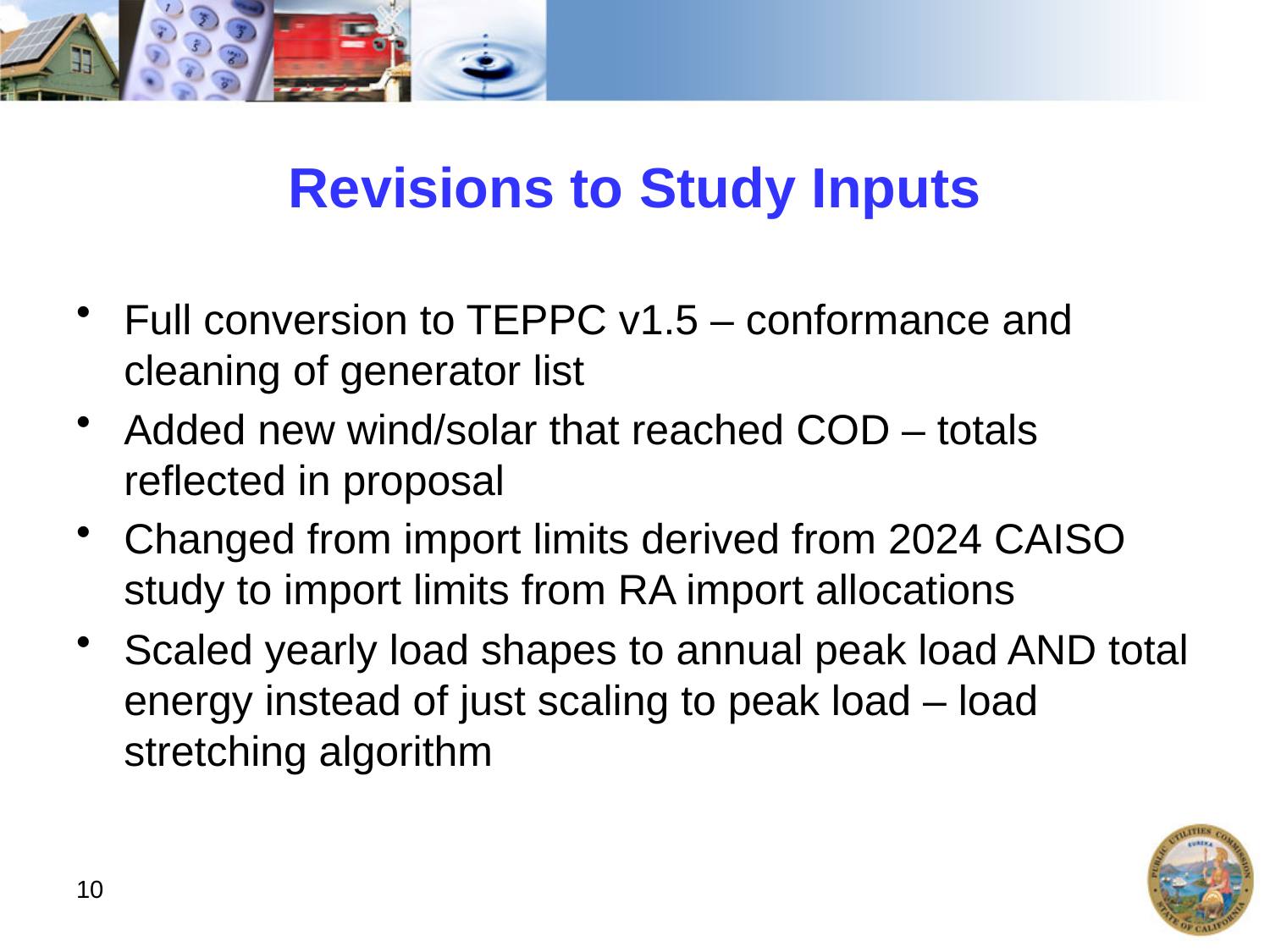

# Revisions to Study Inputs
Full conversion to TEPPC v1.5 – conformance and cleaning of generator list
Added new wind/solar that reached COD – totals reflected in proposal
Changed from import limits derived from 2024 CAISO study to import limits from RA import allocations
Scaled yearly load shapes to annual peak load AND total energy instead of just scaling to peak load – load stretching algorithm

10